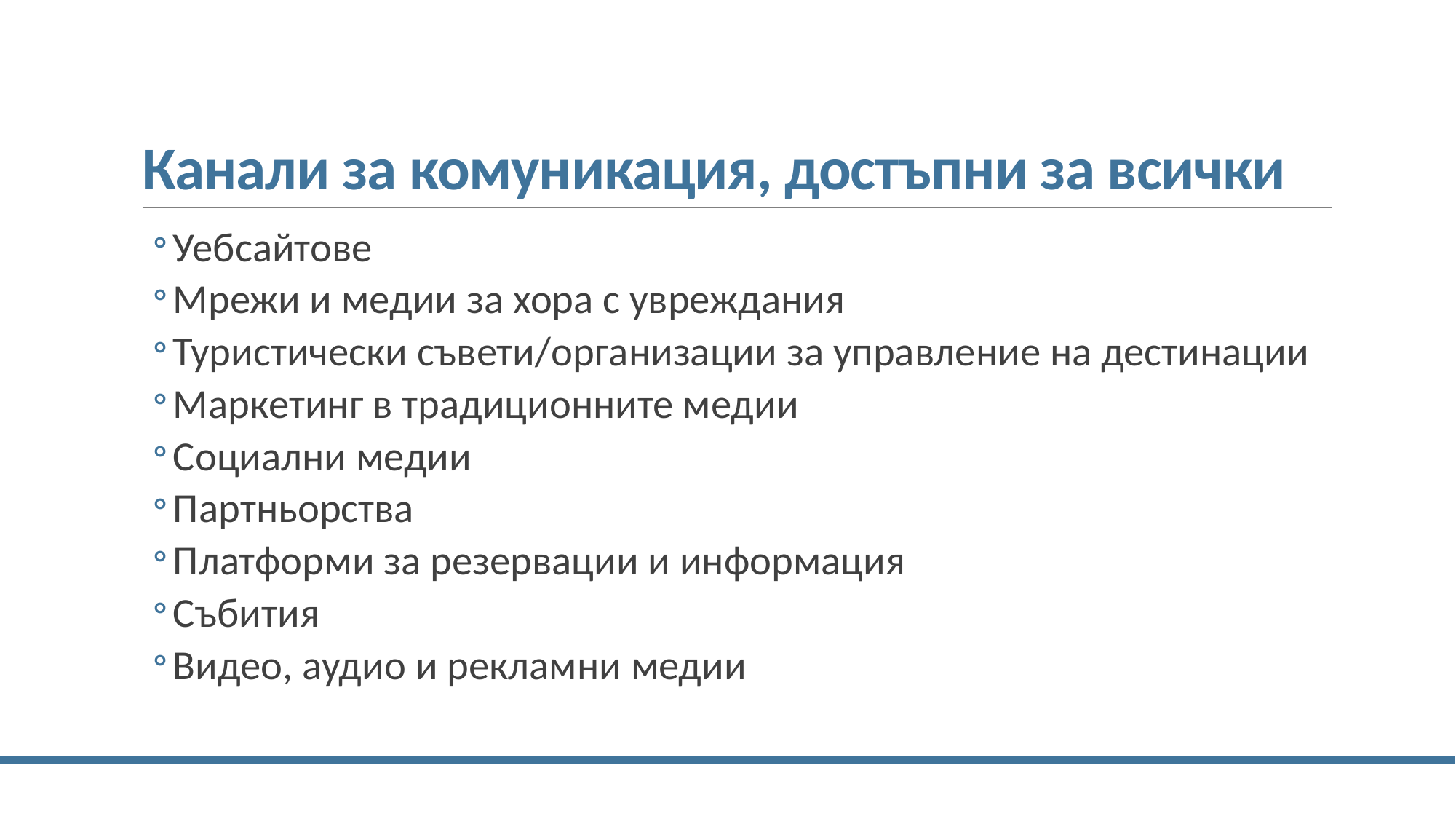

# Канали за комуникация, достъпни за всички
Уебсайтове
Мрежи и медии за хора с увреждания
Туристически съвети/организации за управление на дестинации
Маркетинг в традиционните медии
Социални медии
Партньорства
Платформи за резервации и информация
Събития
Видео, аудио и рекламни медии